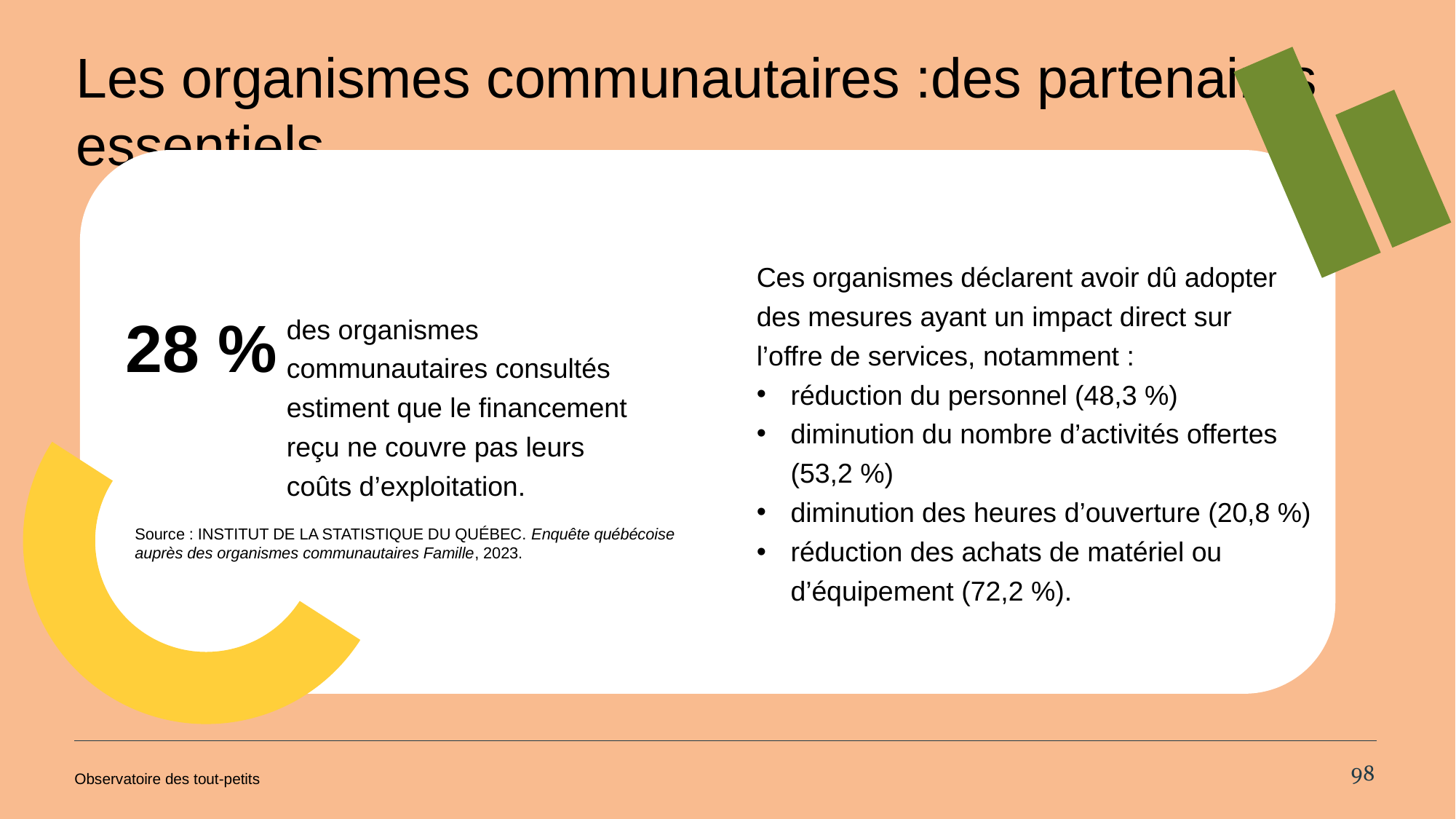

# Les organismes communautaires :des partenaires essentiels

Ces organismes déclarent avoir dû adopter
des mesures ayant un impact direct sur
l’offre de services, notamment :
réduction du personnel (48,3 %)
diminution du nombre d’activités offertes (53,2 %)
diminution des heures d’ouverture (20,8 %)
réduction des achats de matériel ou d’équipement (72,2 %).
28 %
des organismes communautaires consultés estiment que le financement reçu ne couvre pas leurs coûts d’exploitation.

Source : INSTITUT DE LA STATISTIQUE DU QUÉBEC. Enquête québécoise auprès des organismes communautaires Famille, 2023.
98
Observatoire des tout-petits